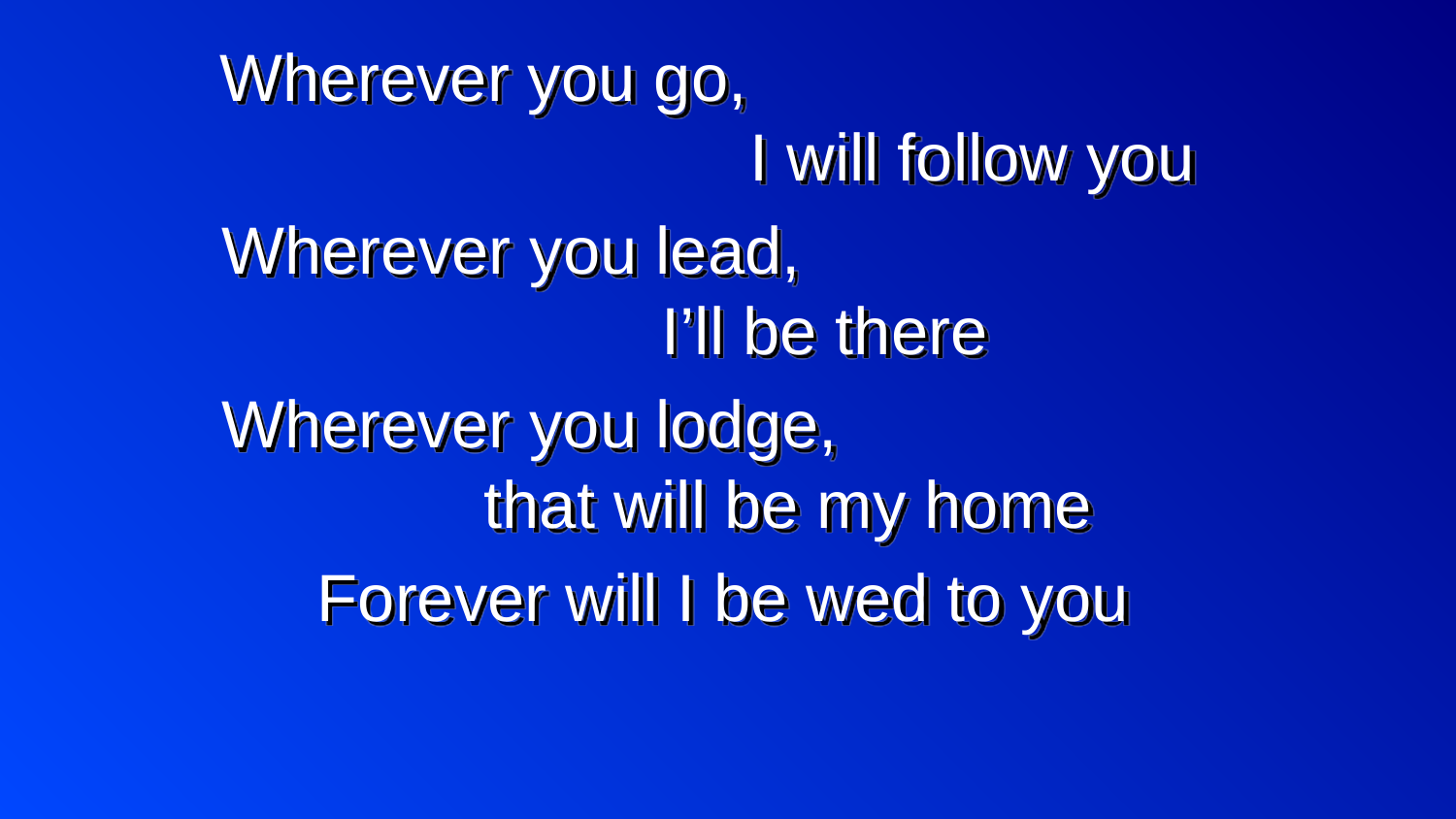

Wherever you go,                                                      I will follow you
Wherever you lead,                                   I’ll be there
Wherever you lodge,                             that will be my home
Forever will I be wed to you